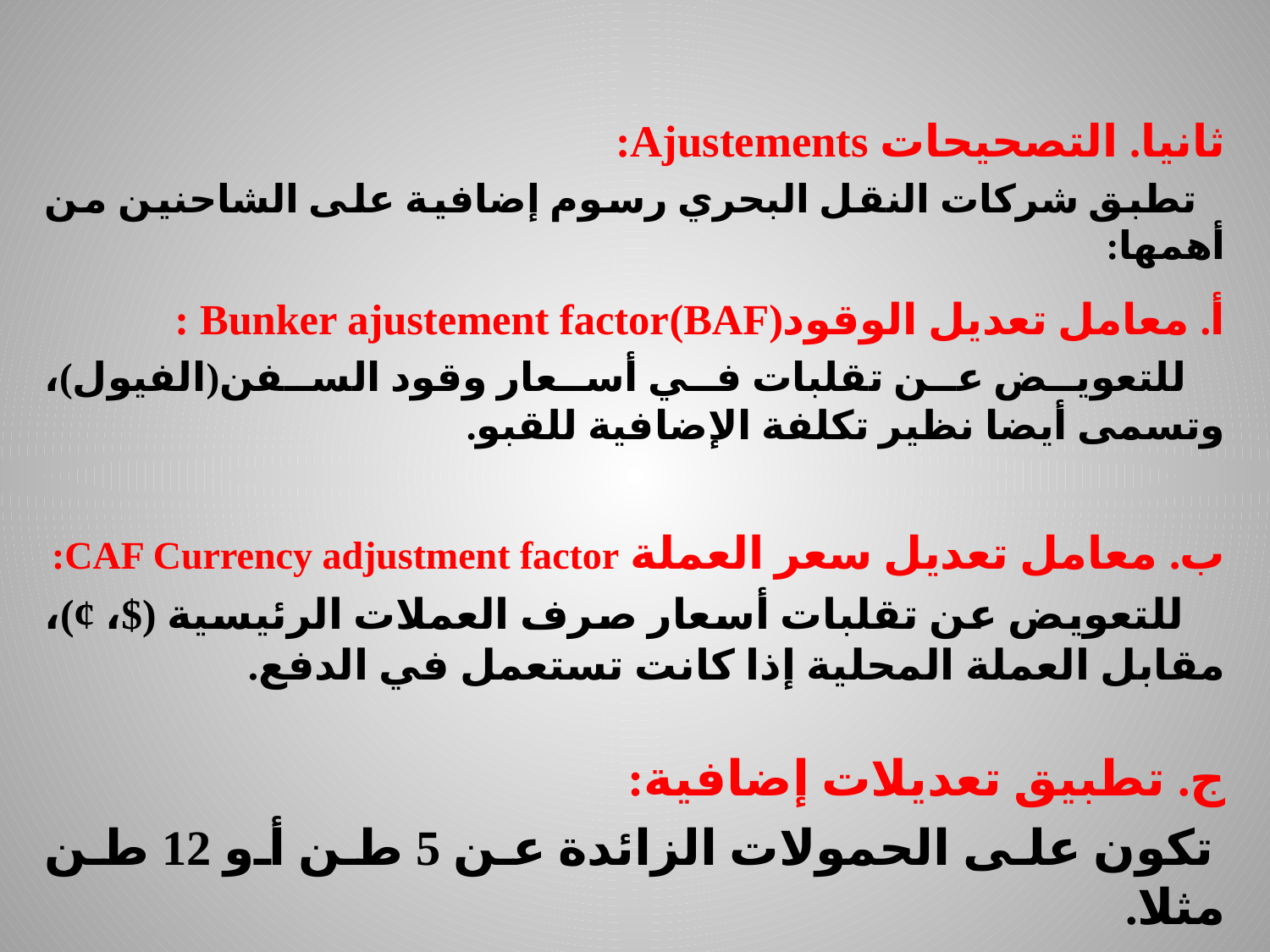

ثانيا. التصحيحات Ajustements:
   تطبق شركات النقل البحري رسوم إضافية على الشاحنين من أهمها:

أ. معامل تعديل الوقودBunker ajustement factor(BAF) :
    للتعويض عن تقلبات في أسعار وقود السفن(الفيول)، وتسمى أيضا نظير تكلفة الإضافية للقبو.

ب. معامل تعديل سعر العملة CAF Currency adjustment factor:
    للتعويض عن تقلبات أسعار صرف العملات الرئيسية ($، ¢)، مقابل العملة المحلية إذا كانت تستعمل في الدفع.

ج. تطبيق تعديلات إضافية:
 تكون على الحمولات الزائدة عن 5 طن أو 12 طن مثلا.